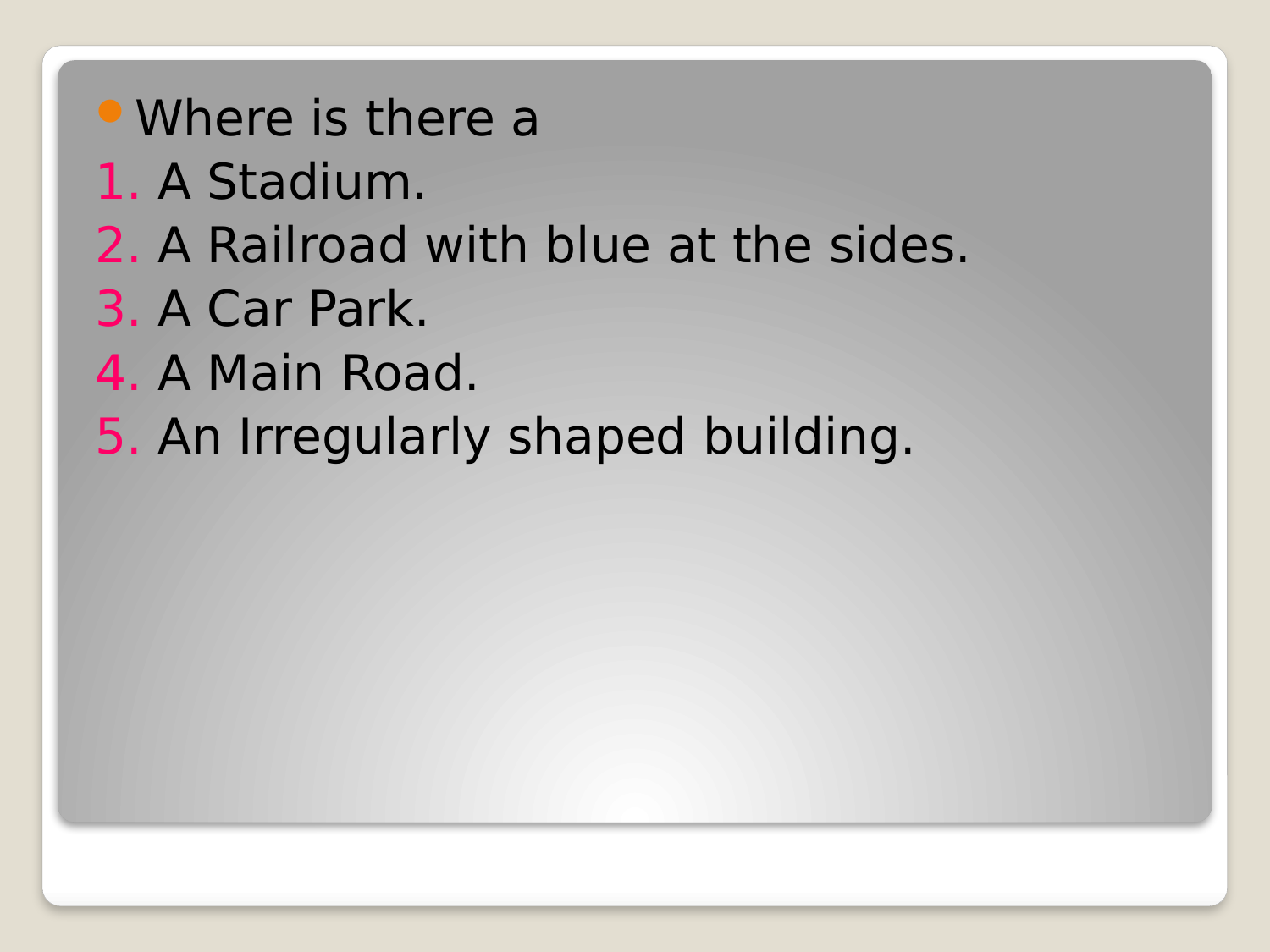

Where is there a
1. A Stadium.
2. A Railroad with blue at the sides.
3. A Car Park.
4. A Main Road.
5. An Irregularly shaped building.
#